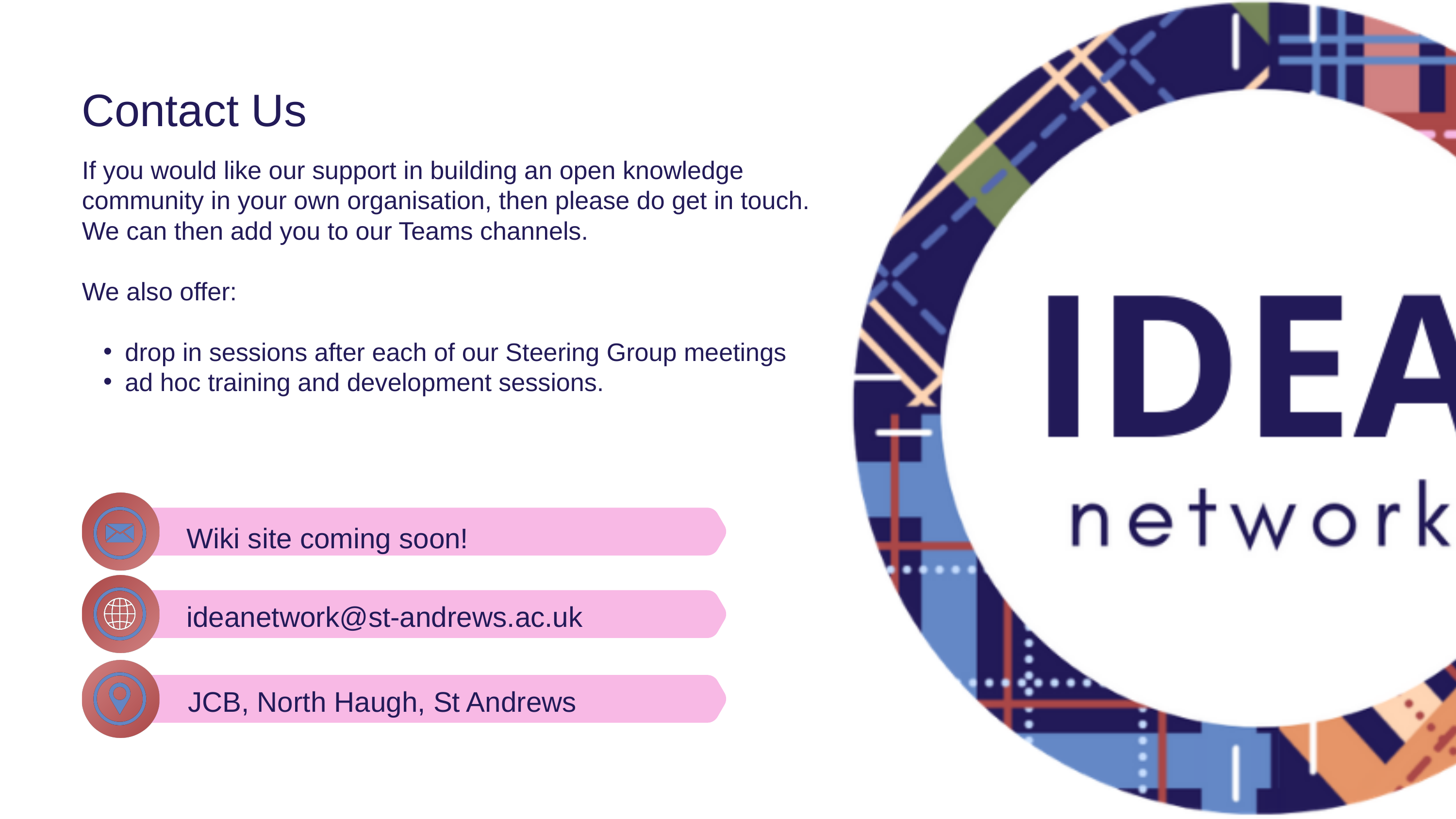

Contact Us
If you would like our support in building an open knowledge community in your own organisation, then please do get in touch. We can then add you to our Teams channels.

We also offer:

drop in sessions after each of our Steering Group meetings
ad hoc training and development sessions.

Wiki site coming soon!

ideanetwork@st-andrews.ac.uk

JCB, North Haugh, St Andrews